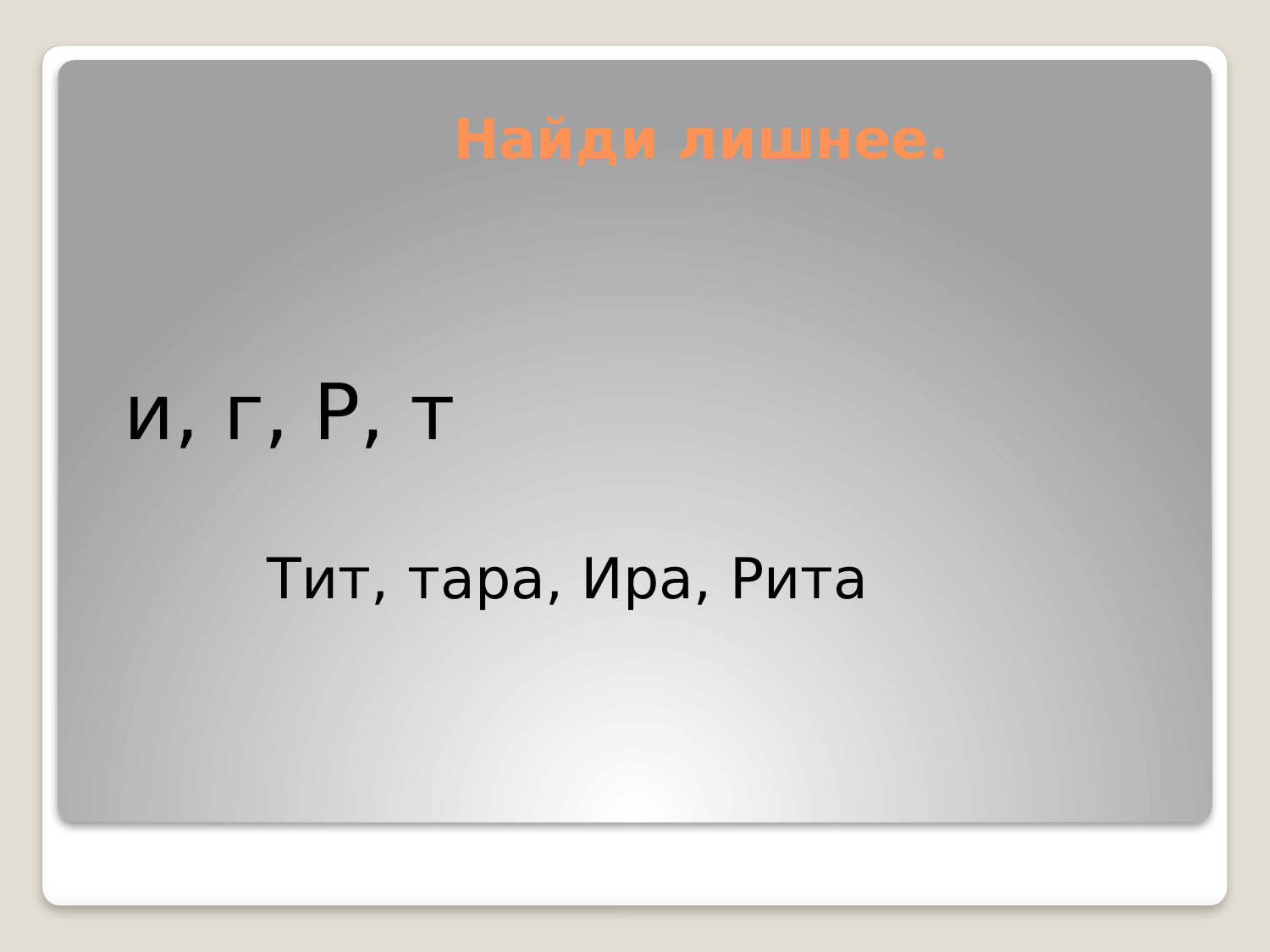

# Найди лишнее.
и, г, Р, т
Тит, тара, Ира, Рита